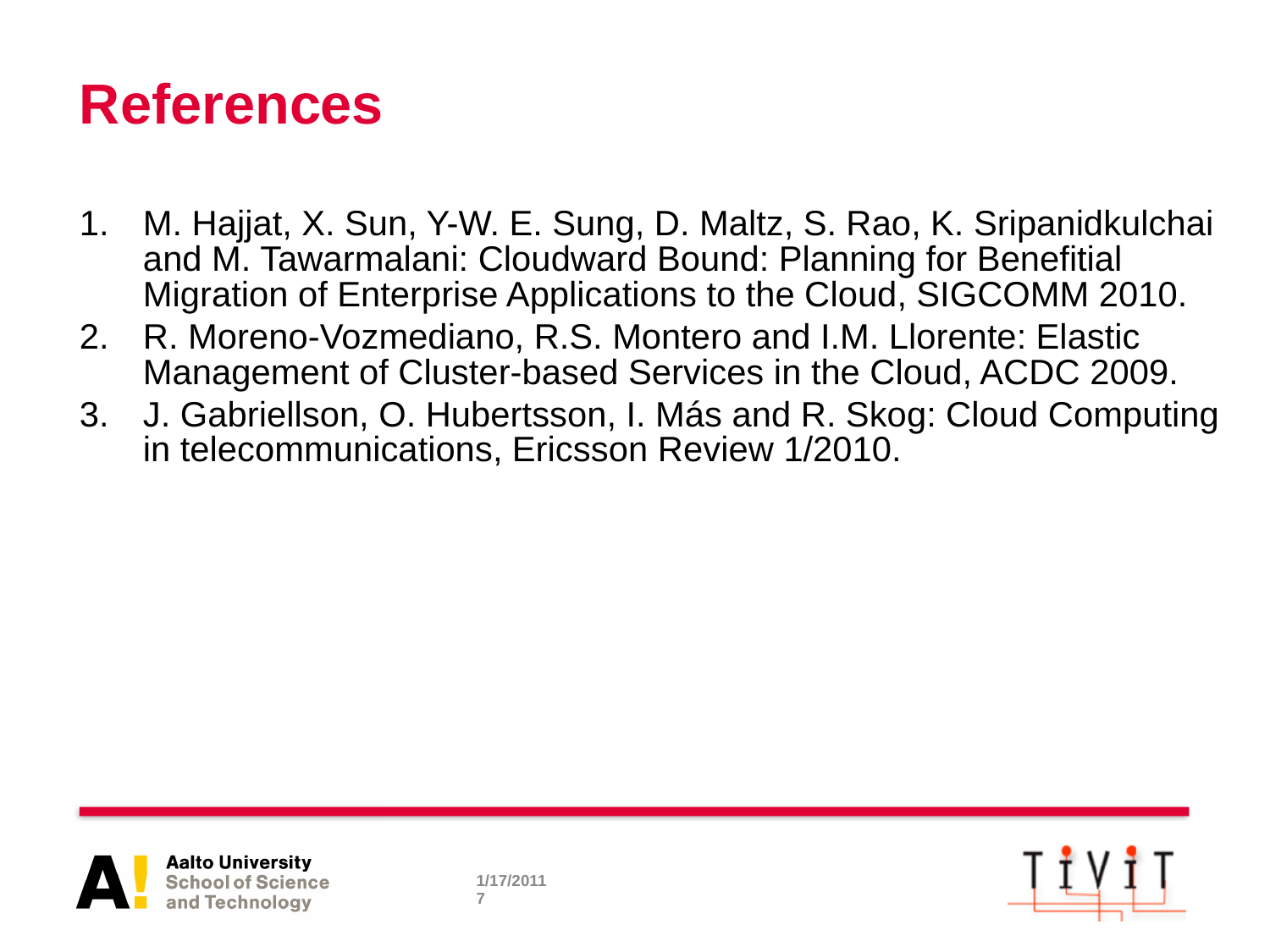

# References
M. Hajjat, X. Sun, Y-W. E. Sung, D. Maltz, S. Rao, K. Sripanidkulchai and M. Tawarmalani: Cloudward Bound: Planning for Benefitial Migration of Enterprise Applications to the Cloud, SIGCOMM 2010.
R. Moreno-Vozmediano, R.S. Montero and I.M. Llorente: Elastic Management of Cluster-based Services in the Cloud, ACDC 2009.
J. Gabriellson, O. Hubertsson, I. Más and R. Skog: Cloud Computing in telecommunications, Ericsson Review 1/2010.

1/17/2011
7